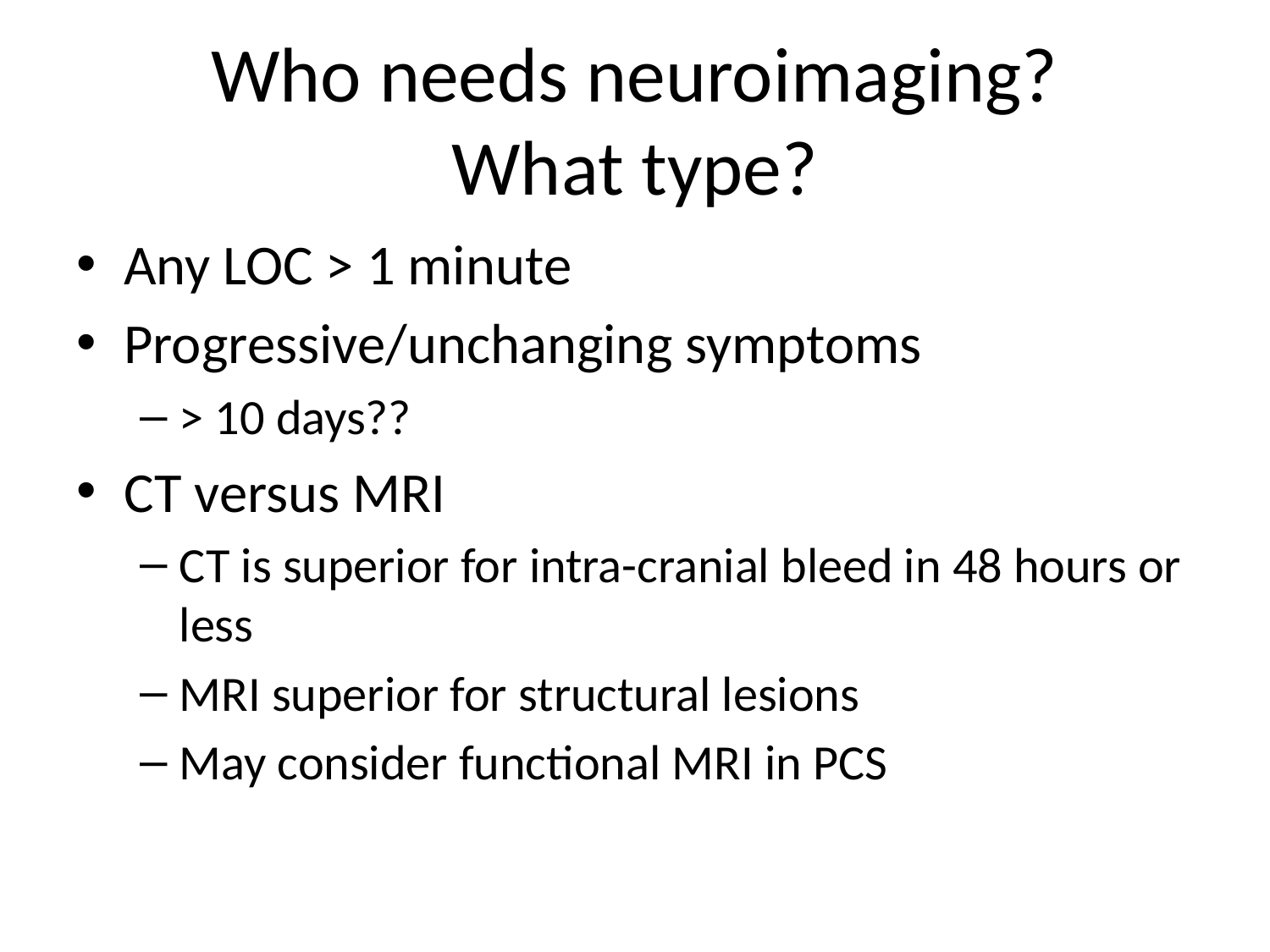

# Who needs neuroimaging? What type?
Any LOC > 1 minute
Progressive/unchanging symptoms
> 10 days??
CT versus MRI
CT is superior for intra-cranial bleed in 48 hours or less
MRI superior for structural lesions
May consider functional MRI in PCS